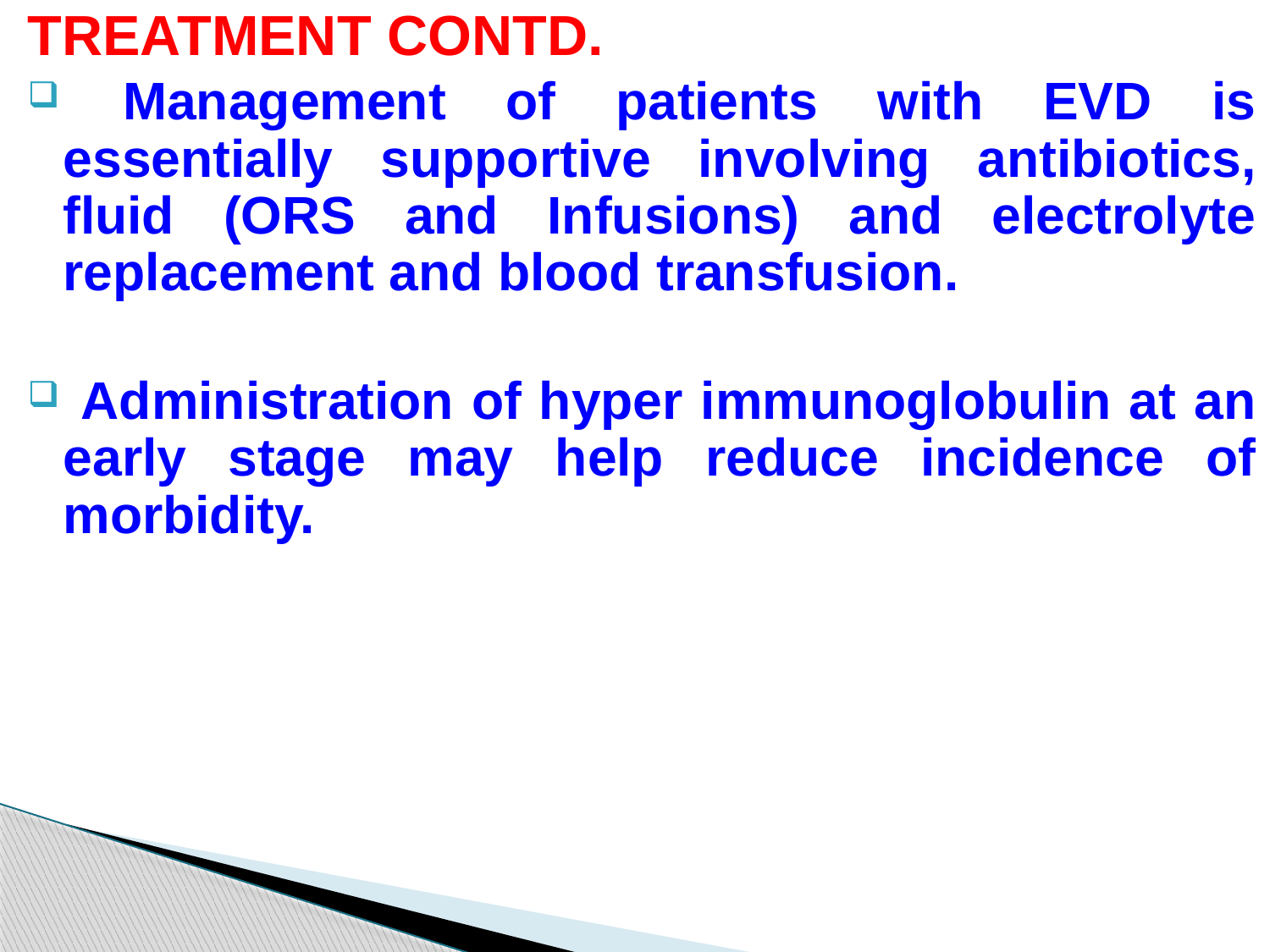

TREATMENT CONTD.
 Management of patients with EVD is essentially supportive involving antibiotics, fluid (ORS and Infusions) and electrolyte replacement and blood transfusion.

 Administration of hyper immunoglobulin at an early stage may help reduce incidence of morbidity.